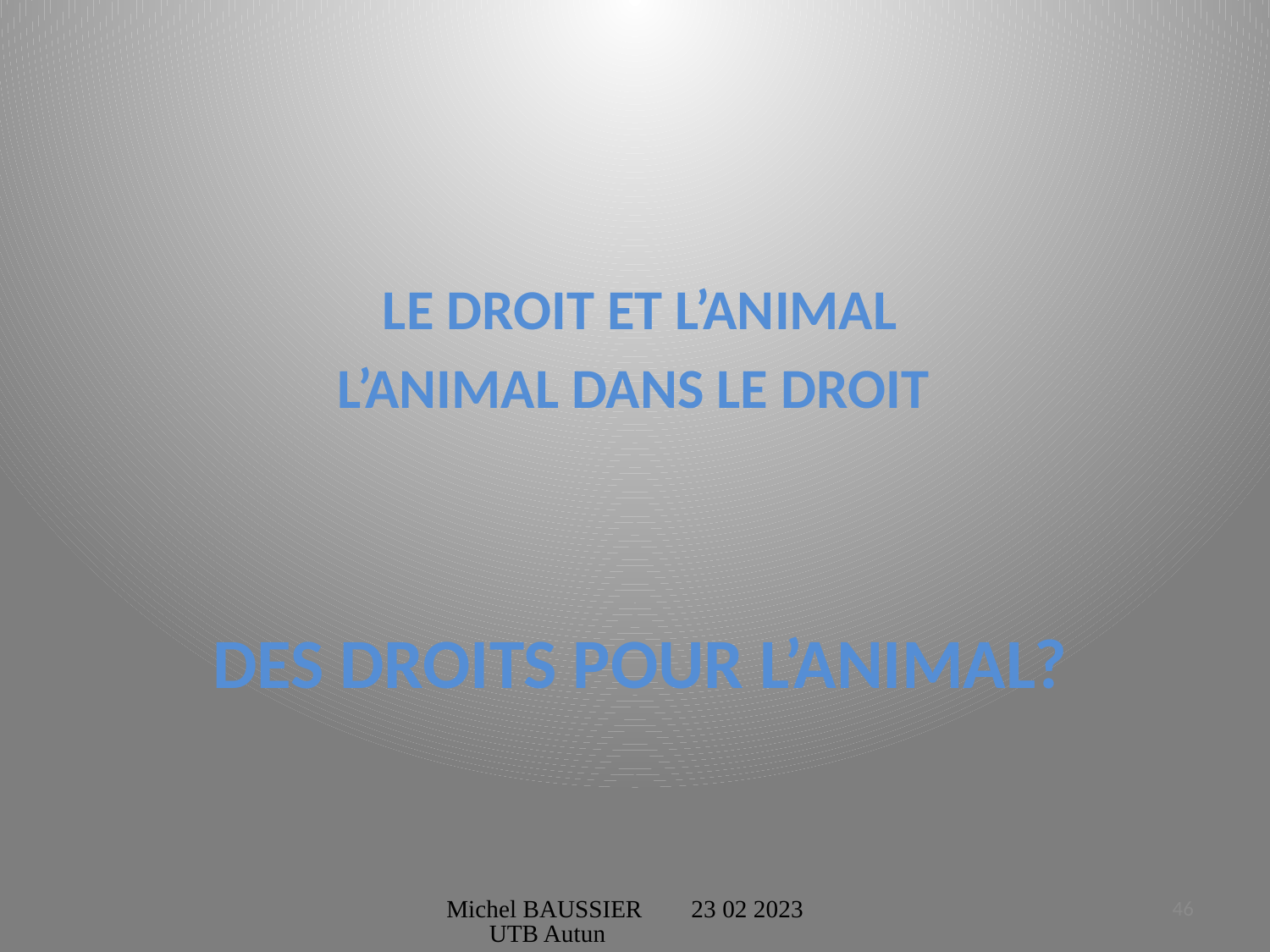

LE DROIT ET L’ANIMAL
L’ANIMAL DANS LE DROIT
# Des droits pour l’animal?
Michel BAUSSIER        23 02 2023          UTB Autun
46